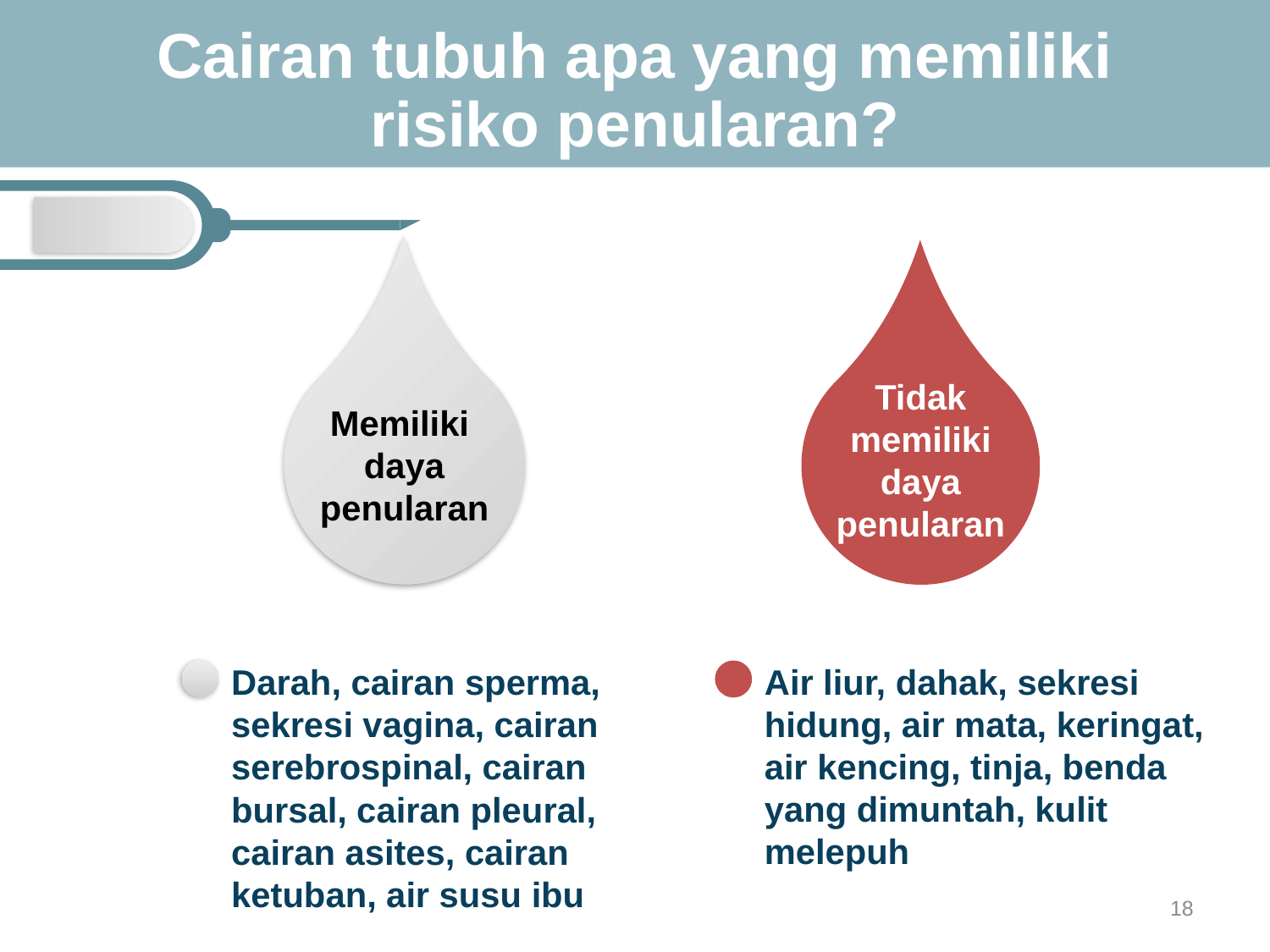

Cairan tubuh apa yang memiliki risiko penularan?

Tidak memiliki daya penularan
Memiliki
daya penularan
Air liur, dahak, sekresi hidung, air mata, keringat, air kencing, tinja, benda yang dimuntah, kulit melepuh
Darah, cairan sperma, sekresi vagina, cairan serebrospinal, cairan bursal, cairan pleural, cairan asites, cairan ketuban, air susu ibu

18